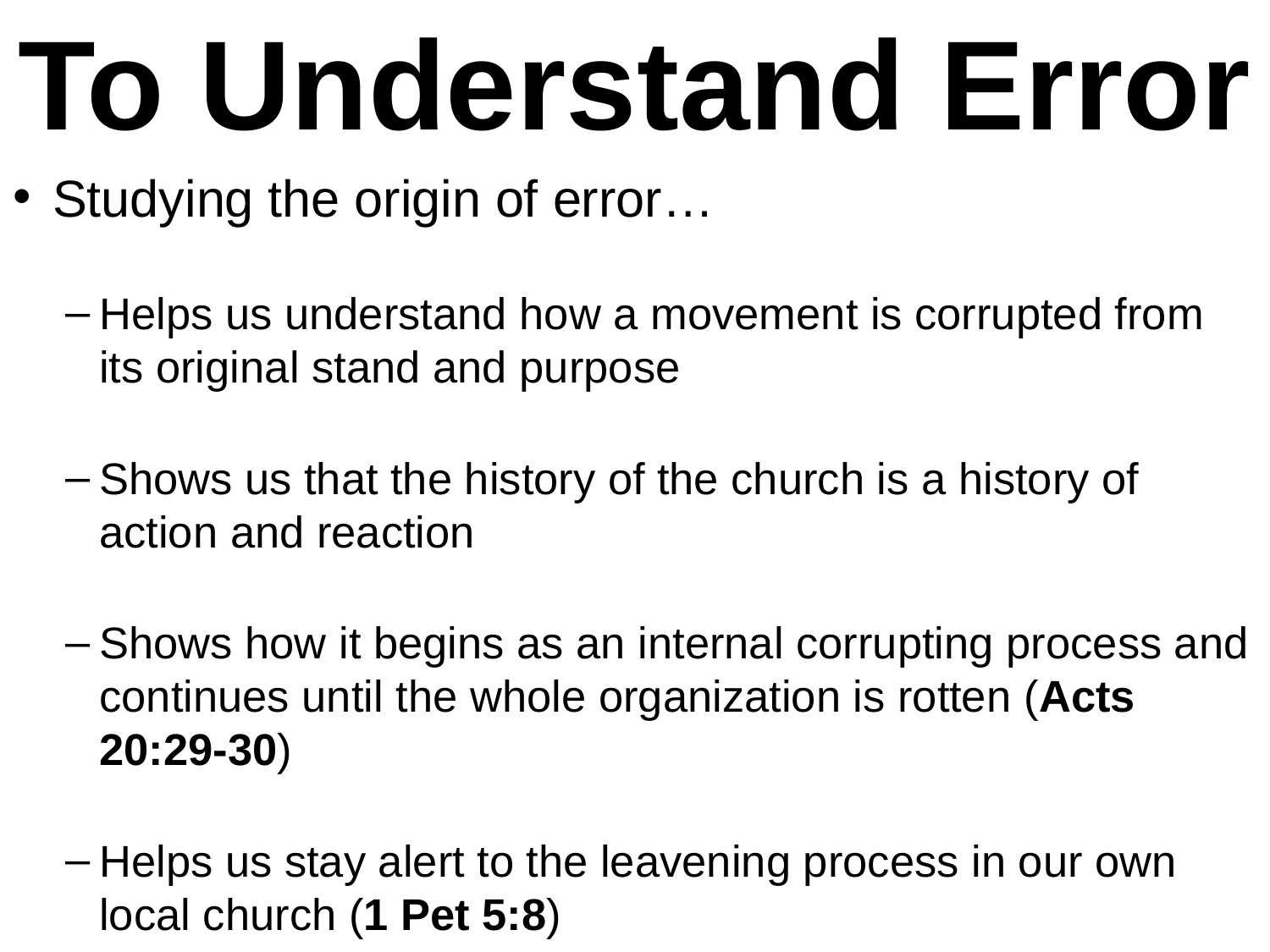

# To Understand Error
Studying the origin of error…

Helps us understand how a movement is corrupted from its original stand and purpose

Shows us that the history of the church is a history of action and reaction

Shows how it begins as an internal corrupting process and continues until the whole organization is rotten (Acts 20:29-30)

Helps us stay alert to the leavening process in our own local church (1 Pet 5:8)